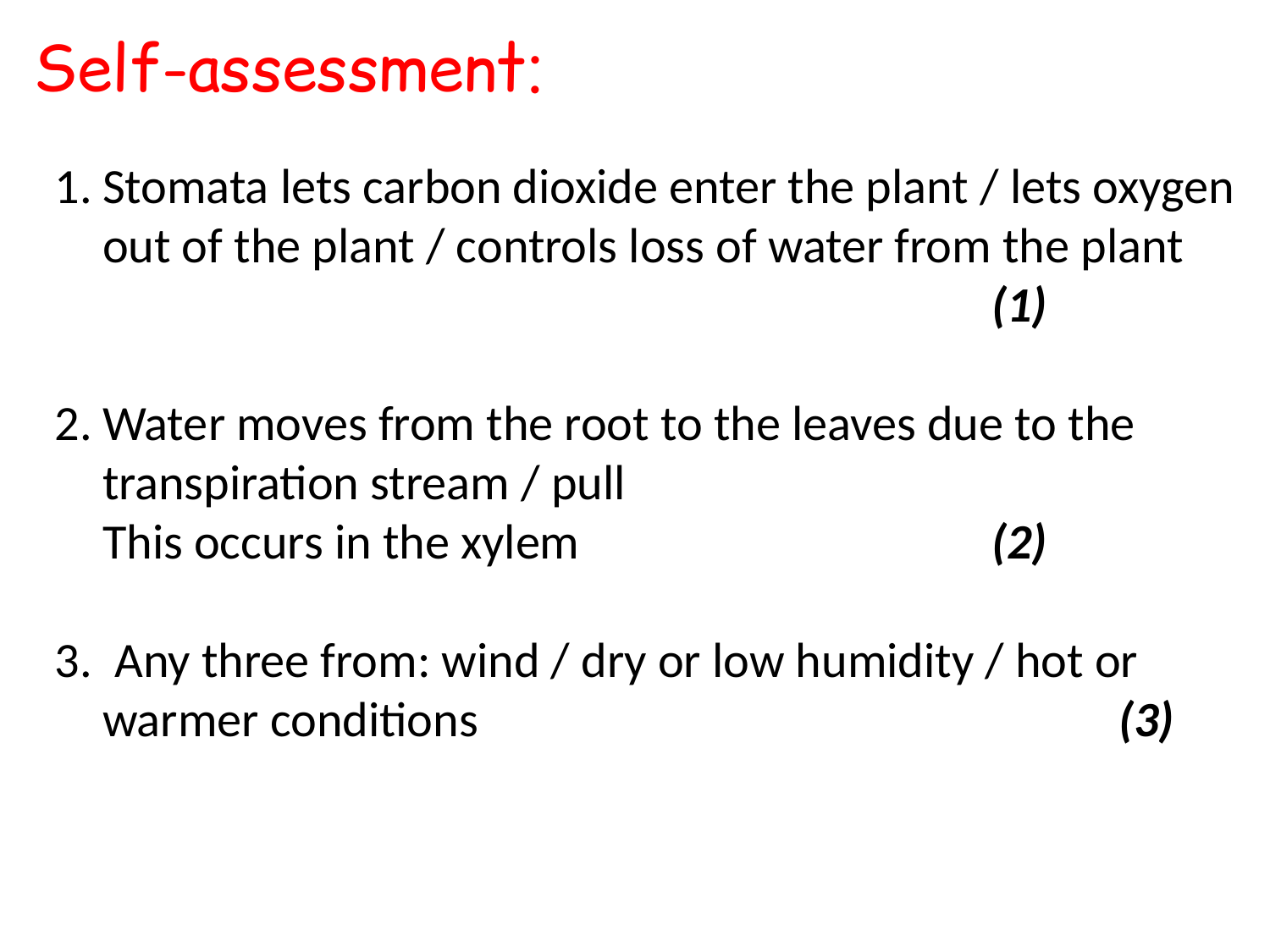

Self-assessment:
Stomata lets carbon dioxide enter the plant / lets oxygen out of the plant / controls loss of water from the plant							(1)

Water moves from the root to the leaves due to the transpiration stream / pull
	This occurs in the xylem				(2)

3.  Any three from: wind / dry or low humidity / hot or warmer conditions 					(3)